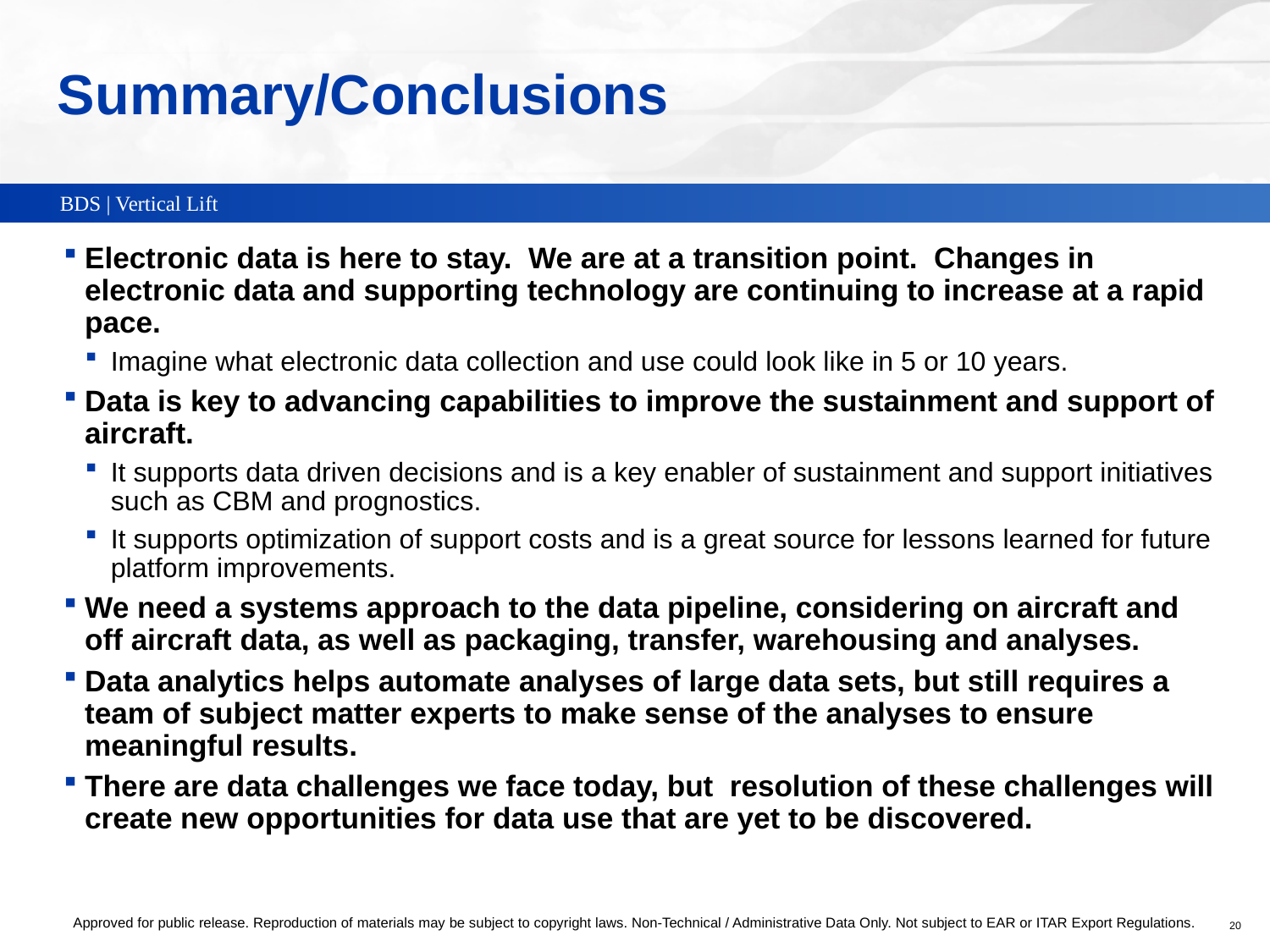

# Summary/Conclusions
Electronic data is here to stay.  We are at a transition point.  Changes in electronic data and supporting technology are continuing to increase at a rapid pace.
Imagine what electronic data collection and use could look like in 5 or 10 years.
Data is key to advancing capabilities to improve the sustainment and support of aircraft.
It supports data driven decisions and is a key enabler of sustainment and support initiatives such as CBM and prognostics.
It supports optimization of support costs and is a great source for lessons learned for future platform improvements.
We need a systems approach to the data pipeline, considering on aircraft and off aircraft data, as well as packaging, transfer, warehousing and analyses.
Data analytics helps automate analyses of large data sets, but still requires a team of subject matter experts to make sense of the analyses to ensure meaningful results.
There are data challenges we face today, but  resolution of these challenges will create new opportunities for data use that are yet to be discovered.
Approved for public release. Reproduction of materials may be subject to copyright laws. Non-Technical / Administrative Data Only. Not subject to EAR or ITAR Export Regulations.
20